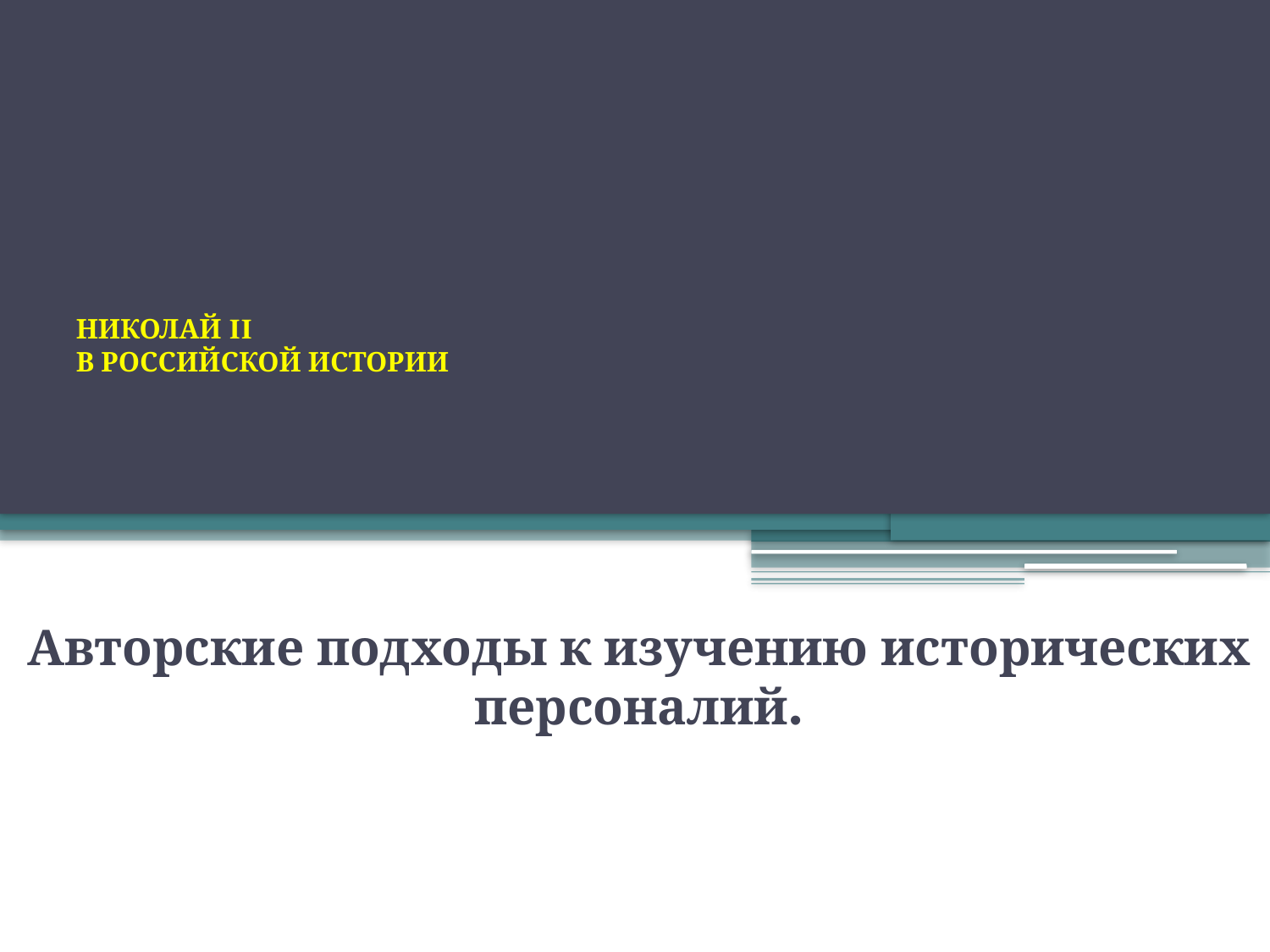

# НИКОЛАЙ II В РОССИЙСКОЙ ИСТОРИИ

Авторские подходы к изучению исторических персоналий.